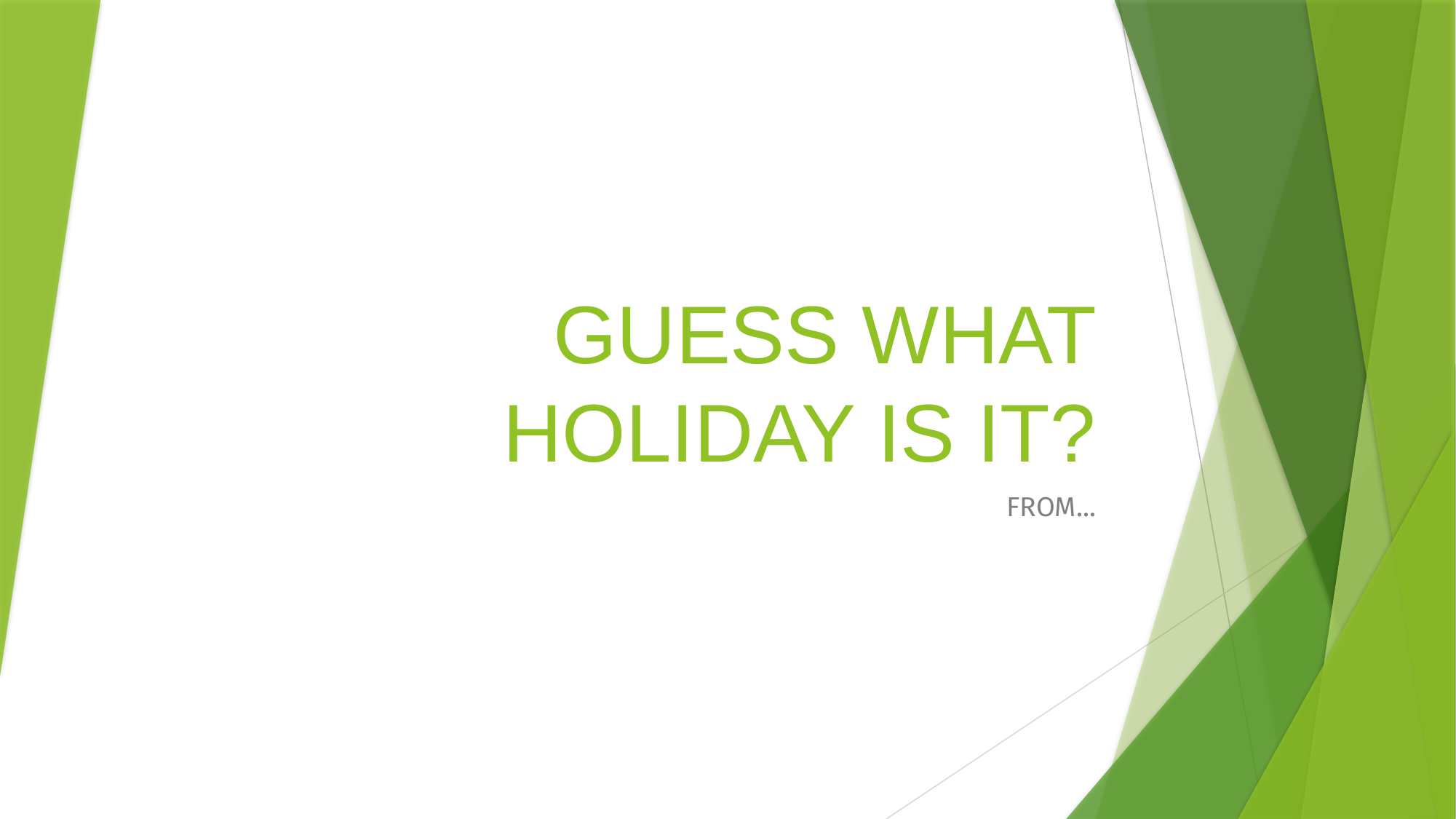

# GUESS WHAT HOLIDAY IS IT?
FROM...